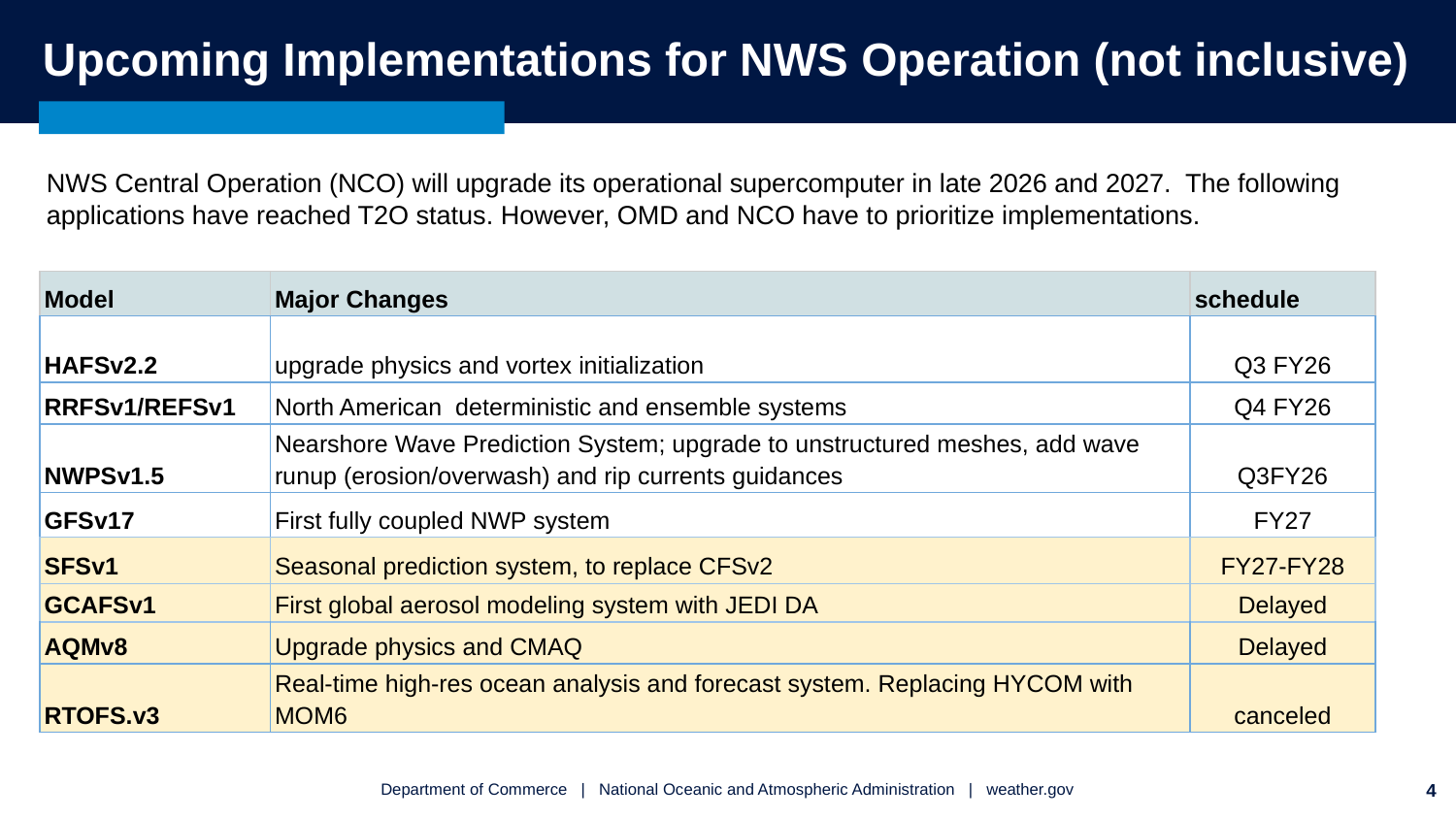

Upcoming Implementations for NWS Operation (not inclusive)
NWS Central Operation (NCO) will upgrade its operational supercomputer in late 2026 and 2027.  The following applications have reached T2O status. However, OMD and NCO have to prioritize implementations.
| Model | Major Changes | schedule |
| --- | --- | --- |
| HAFSv2.2 | upgrade physics and vortex initialization | Q3 FY26 |
| RRFSv1/REFSv1 | North American deterministic and ensemble systems | Q4 FY26 |
| NWPSv1.5 | Nearshore Wave Prediction System; upgrade to unstructured meshes, add wave runup (erosion/overwash) and rip currents guidances | Q3FY26 |
| GFSv17 | First fully coupled NWP system | FY27 |
| SFSv1 | Seasonal prediction system, to replace CFSv2 | FY27-FY28 |
| GCAFSv1 | First global aerosol modeling system with JEDI DA | Delayed |
| AQMv8 | Upgrade physics and CMAQ | Delayed |
| RTOFS.v3 | Real-time high-res ocean analysis and forecast system. Replacing HYCOM with MOM6 | canceled |
4